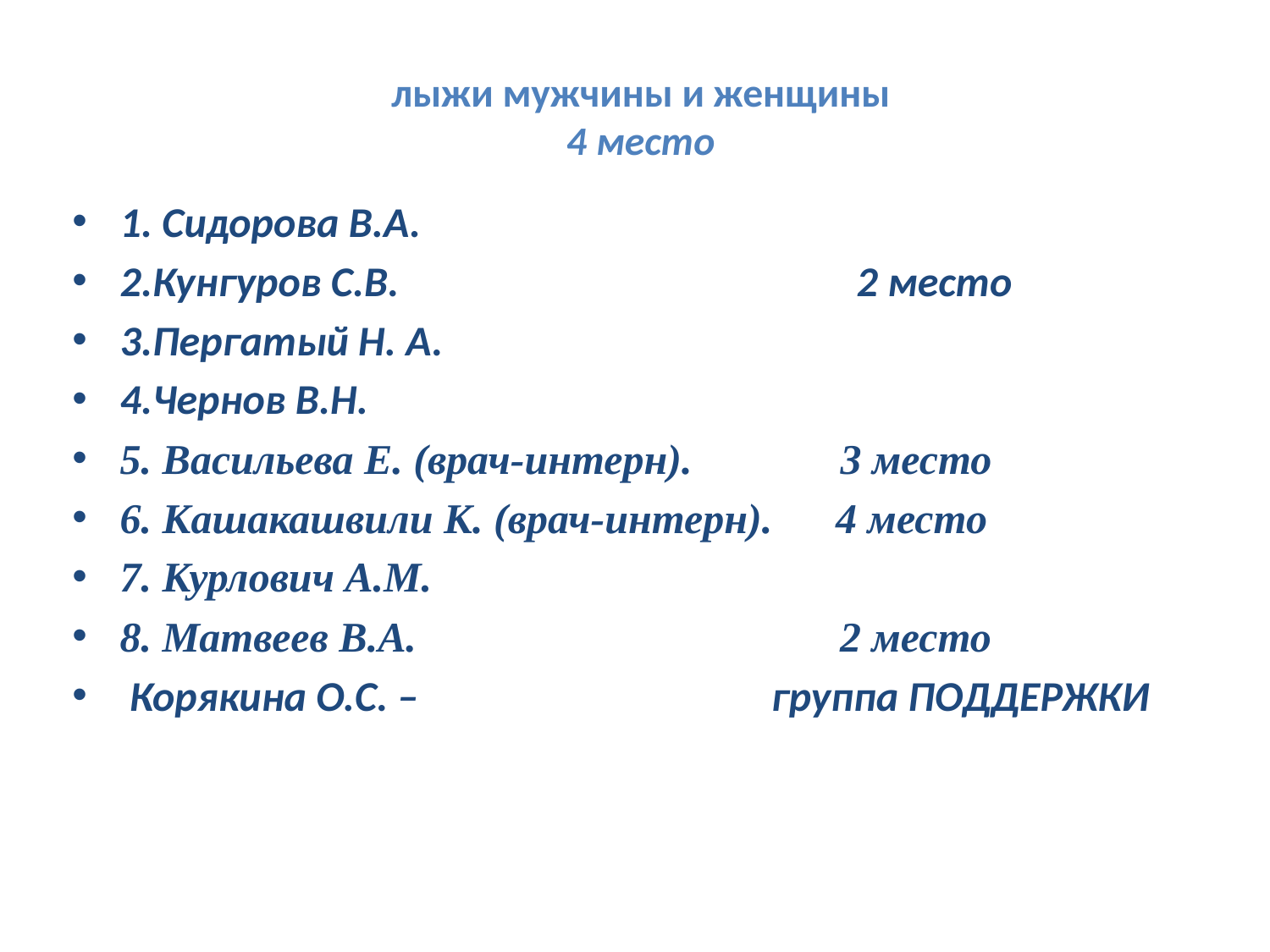

# лыжи мужчины и женщины 4 место
1. Сидорова В.А.
2.Кунгуров С.В.                                                2 место
3.Пергатый Н. А.
4.Чернов В.Н.
5. Васильева Е. (врач-интерн).              3 место
6. Кашакашвили К. (врач-интерн).      4 место
7. Курлович А.М.
8. Матвеев В.А.                                        2 место
 Корякина О.С. –                                     группа ПОДДЕРЖКИ